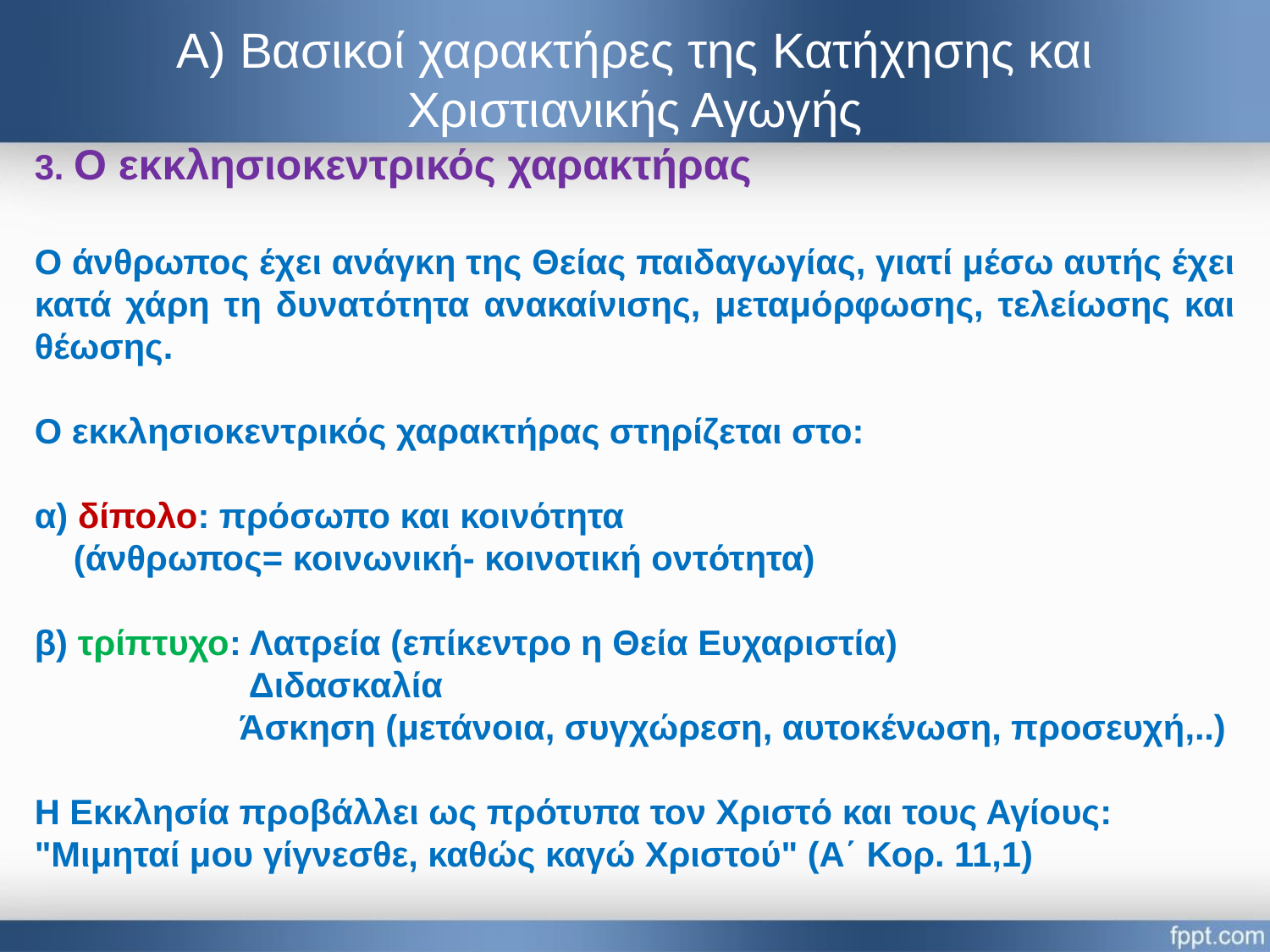

# Α) Βασικοί χαρακτήρες της Κατήχησης και Χριστιανικής Αγωγής
3. Ο εκκλησιοκεντρικός χαρακτήρας

Ο άνθρωπος έχει ανάγκη της Θείας παιδαγωγίας, γιατί μέσω αυτής έχει κατά χάρη τη δυνατότητα ανακαίνισης, μεταμόρφωσης, τελείωσης και θέωσης.

Ο εκκλησιοκεντρικός χαρακτήρας στηρίζεται στο:

α) δίπολο: πρόσωπο και κοινότητα
    (άνθρωπος= κοινωνική- κοινοτική οντότητα)

β) τρίπτυχο: Λατρεία (επίκεντρο η Θεία Ευχαριστία)
                      Διδασκαλία
                     Άσκηση (μετάνοια, συγχώρεση, αυτοκένωση, προσευχή,..)

Η Εκκλησία προβάλλει ως πρότυπα τον Χριστό και τους Αγίους:
"Μιμηταί μου γίγνεσθε, καθώς καγώ Χριστού" (Α΄ Κορ. 11,1)